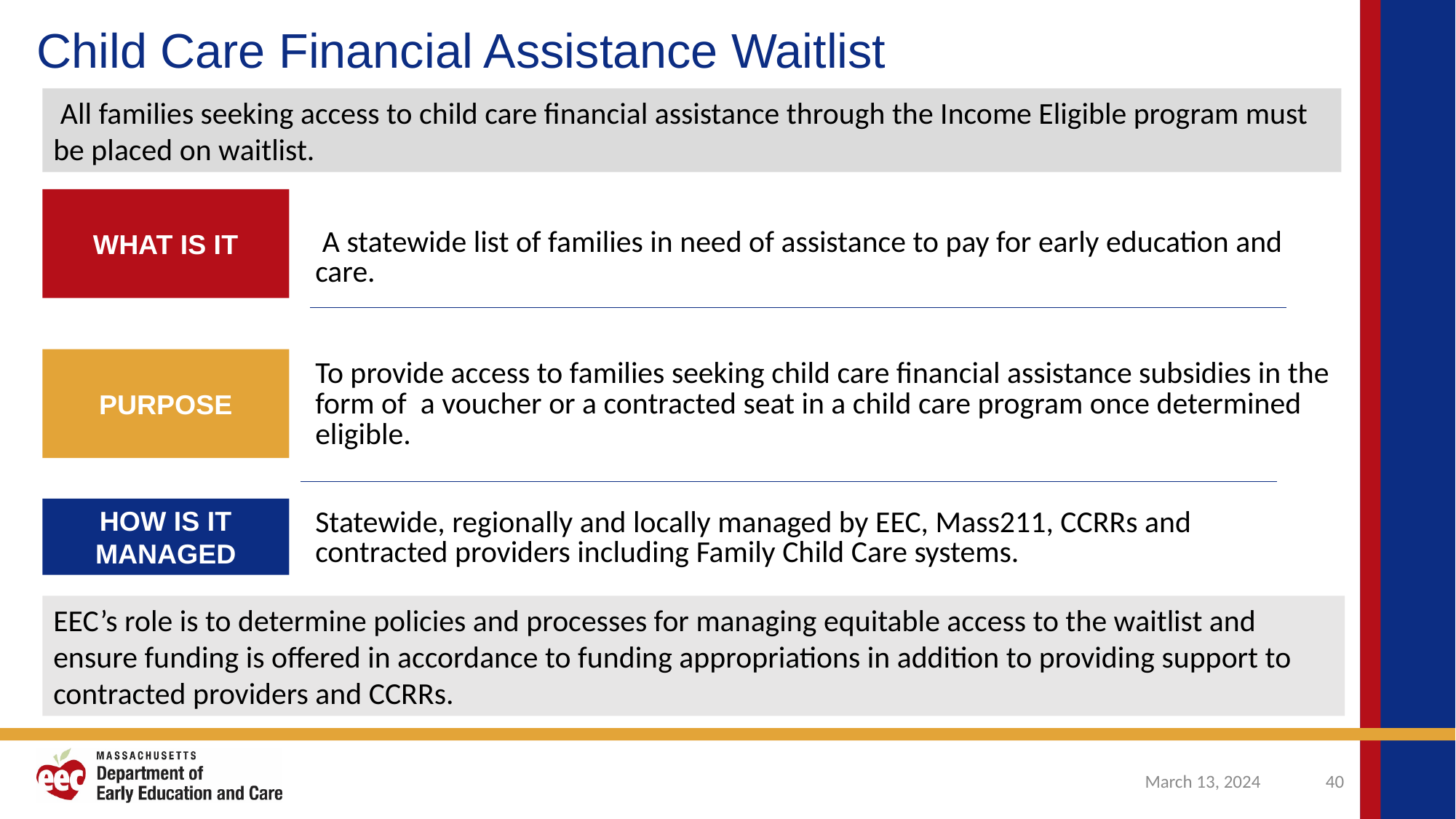

Child Care Financial Assistance Waitlist
 All families seeking access to child care financial assistance through the Income Eligible program must be placed on waitlist.
| A statewide list of families in need of assistance to pay for early education and care. |
| --- |
| To provide access to families seeking child care financial assistance subsidies in the form of a voucher or a contracted seat in a child care program once determined eligible. |
| Statewide, regionally and locally managed by EEC, Mass211, CCRRs and contracted providers including Family Child Care systems. |

WHAT IS IT

PURPOSE

HOW IS IT MANAGED
EEC’s role is to determine policies and processes for managing equitable access to the waitlist and ensure funding is offered in accordance to funding appropriations in addition to providing support to contracted providers and CCRRs.
March 13, 2024
40